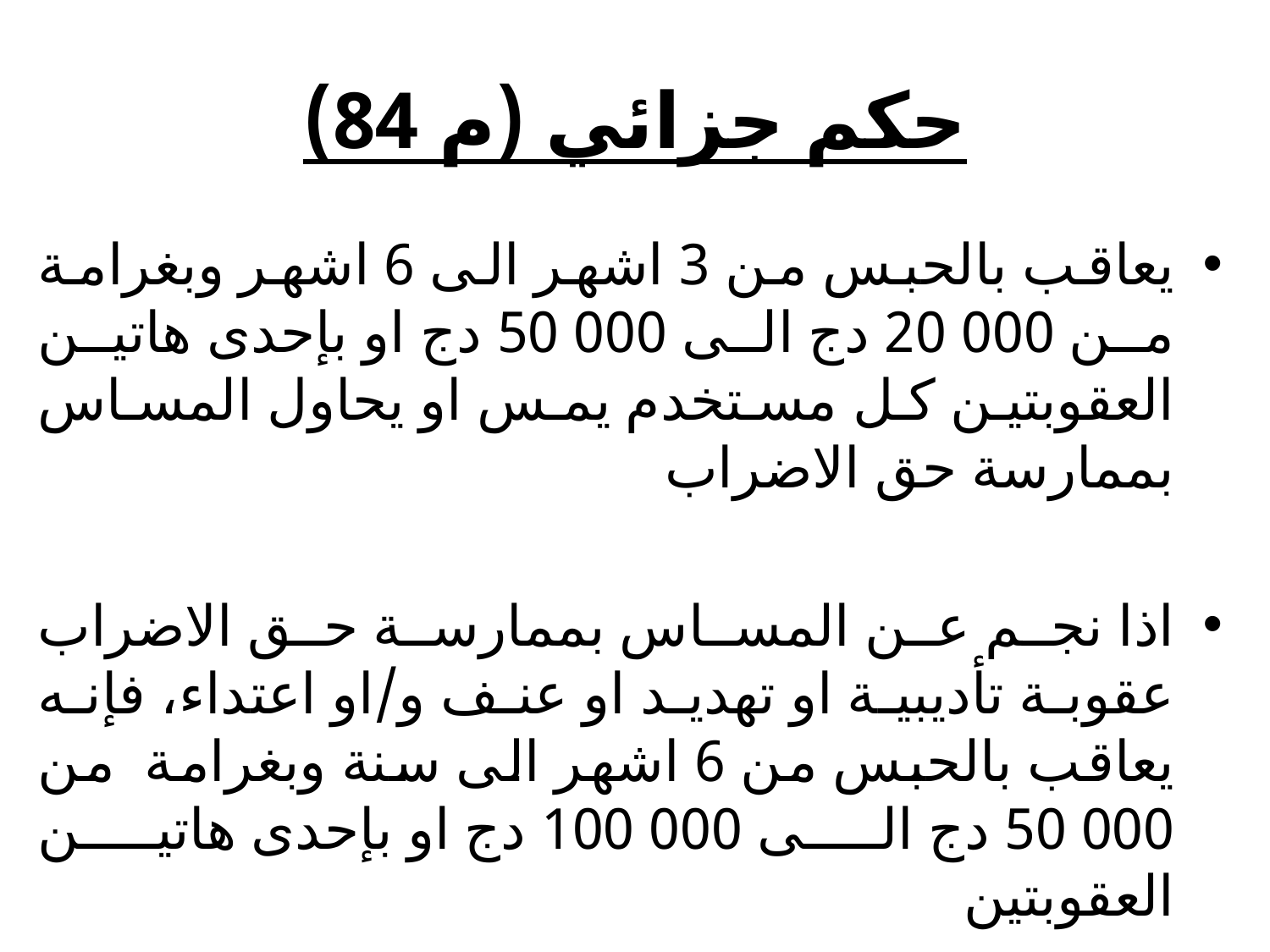

# حكم جزائي (م 84)
يعاقب بالحبس من 3 اشهر الى 6 اشهر وبغرامة من 000 20 دج الى 000 50 دج او بإحدى هاتين العقوبتين كل مستخدم يمس او يحاول المساس بممارسة حق الاضراب

اذا نجم عن المساس بممارسة حق الاضراب عقوبة تأديبية او تهديد او عنف و/او اعتداء، فإنه يعاقب بالحبس من 6 اشهر الى سنة وبغرامة  من 000 50 دج الى 000 100 دج او بإحدى هاتين العقوبتين